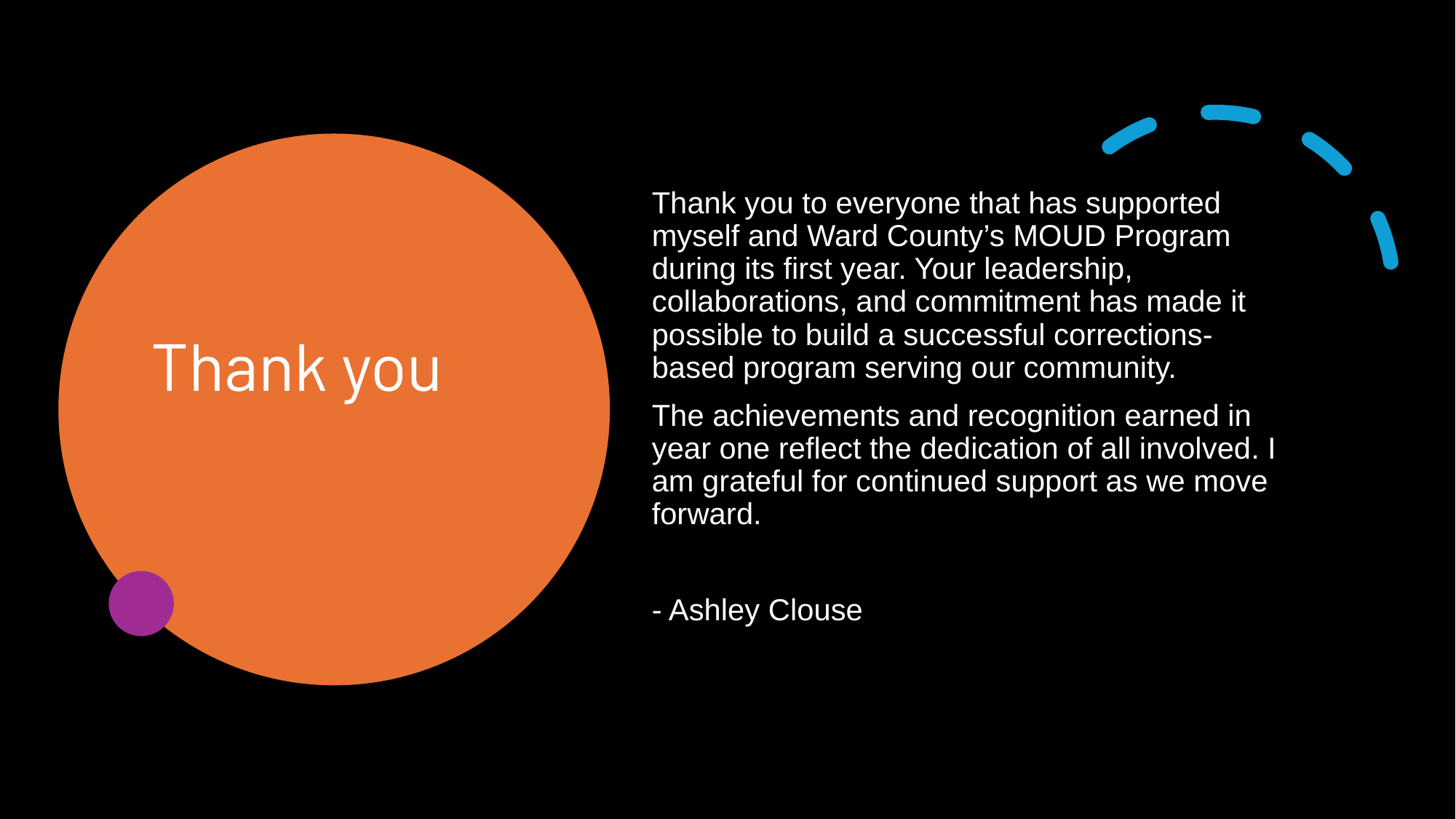

# Thank you
Thank you to everyone that has supported myself and Ward County’s MOUD Program during its first year. Your leadership, collaborations, and commitment has made it possible to build a successful corrections-based program serving our community.
The achievements and recognition earned in year one reflect the dedication of all involved. I am grateful for continued support as we move forward.

- Ashley Clouse